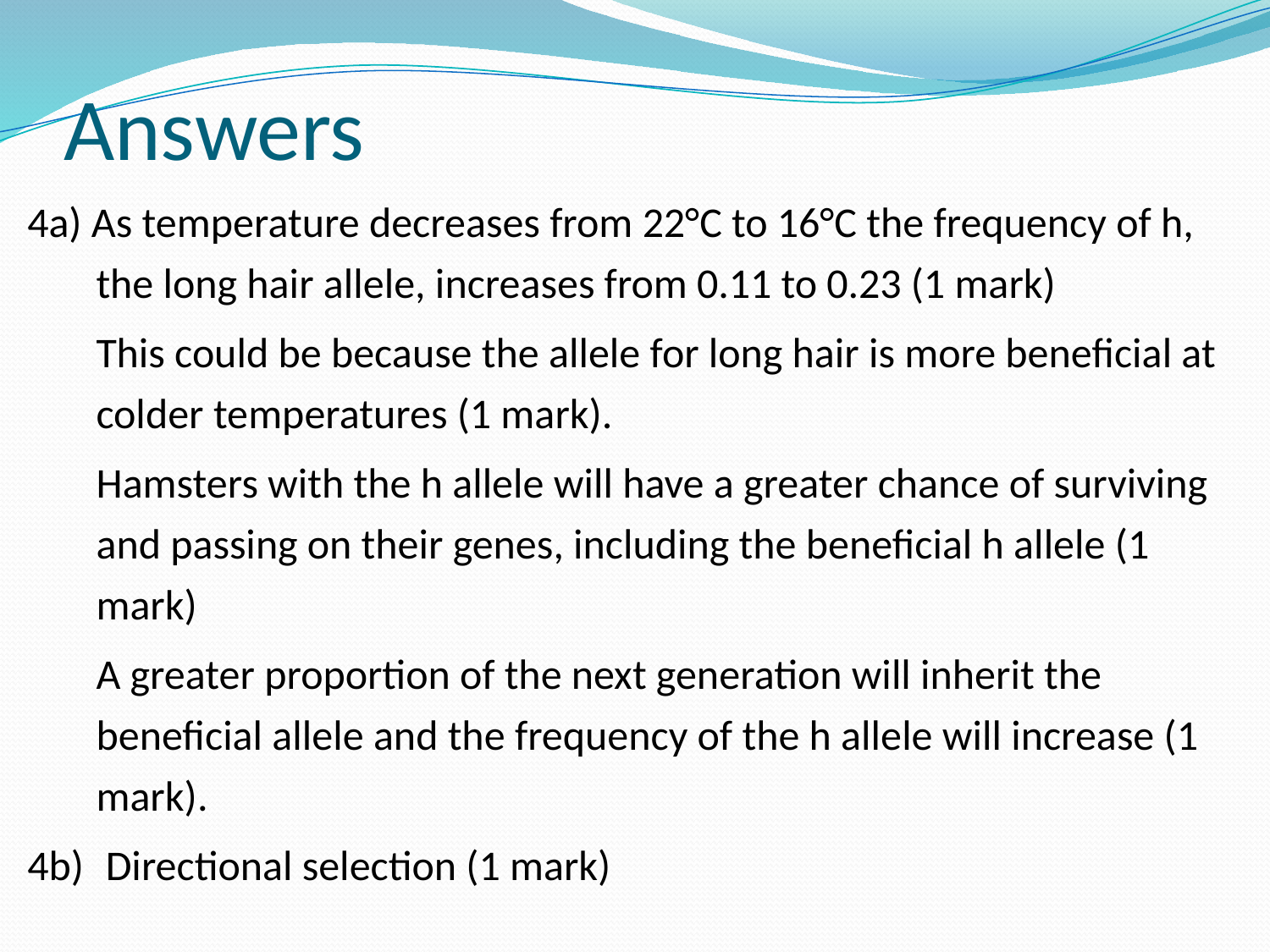

# Answers
4a) As temperature decreases from 22°C to 16°C the frequency of h, the long hair allele, increases from 0.11 to 0.23 (1 mark)
	This could be because the allele for long hair is more beneficial at colder temperatures (1 mark).
	Hamsters with the h allele will have a greater chance of surviving and passing on their genes, including the beneficial h allele (1 mark)
	A greater proportion of the next generation will inherit the beneficial allele and the frequency of the h allele will increase (1 mark).
4b)	 Directional selection (1 mark)